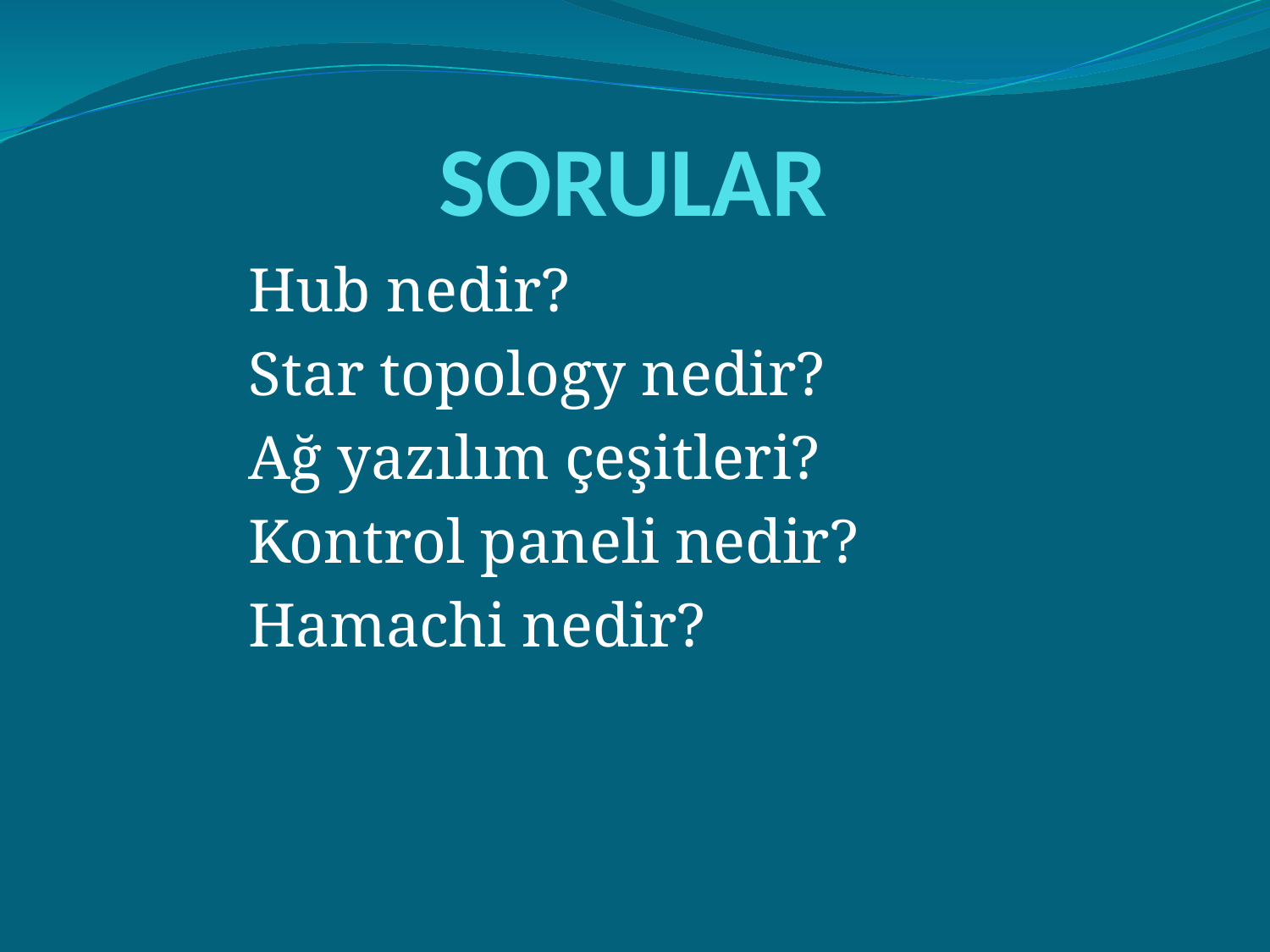

# SORULAR
      Hub nedir?
      Star topology nedir?
      Ağ yazılım çeşitleri?
      Kontrol paneli nedir?
      Hamachi nedir?